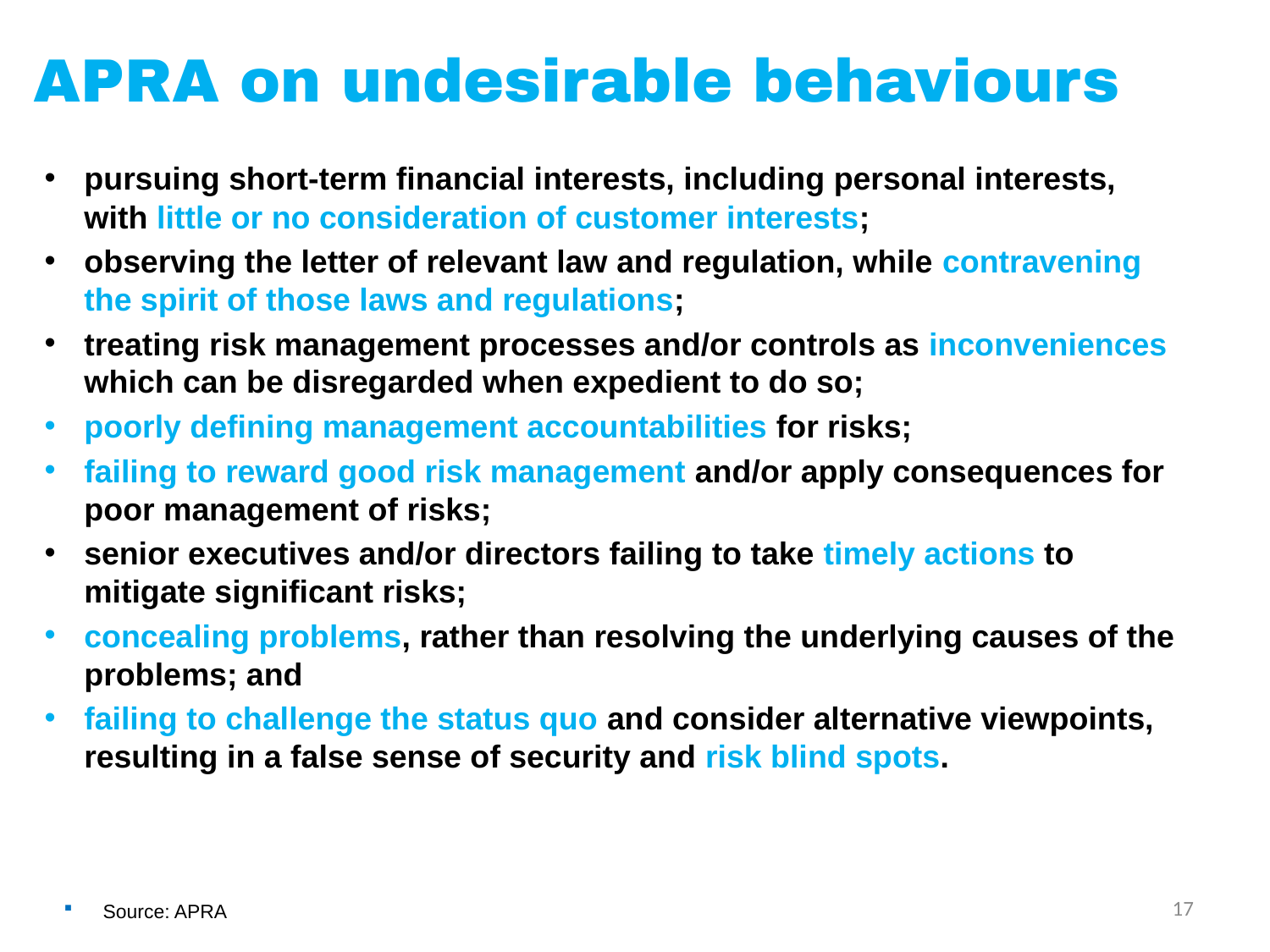

# APRA on undesirable behaviours
pursuing short-term financial interests, including personal interests, with little or no consideration of customer interests;
observing the letter of relevant law and regulation, while contravening the spirit of those laws and regulations;
treating risk management processes and/or controls as inconveniences which can be disregarded when expedient to do so;
poorly defining management accountabilities for risks;
failing to reward good risk management and/or apply consequences for poor management of risks;
senior executives and/or directors failing to take timely actions to mitigate significant risks;
concealing problems, rather than resolving the underlying causes of the problems; and
failing to challenge the status quo and consider alternative viewpoints, resulting in a false sense of security and risk blind spots.

17
Source: APRA